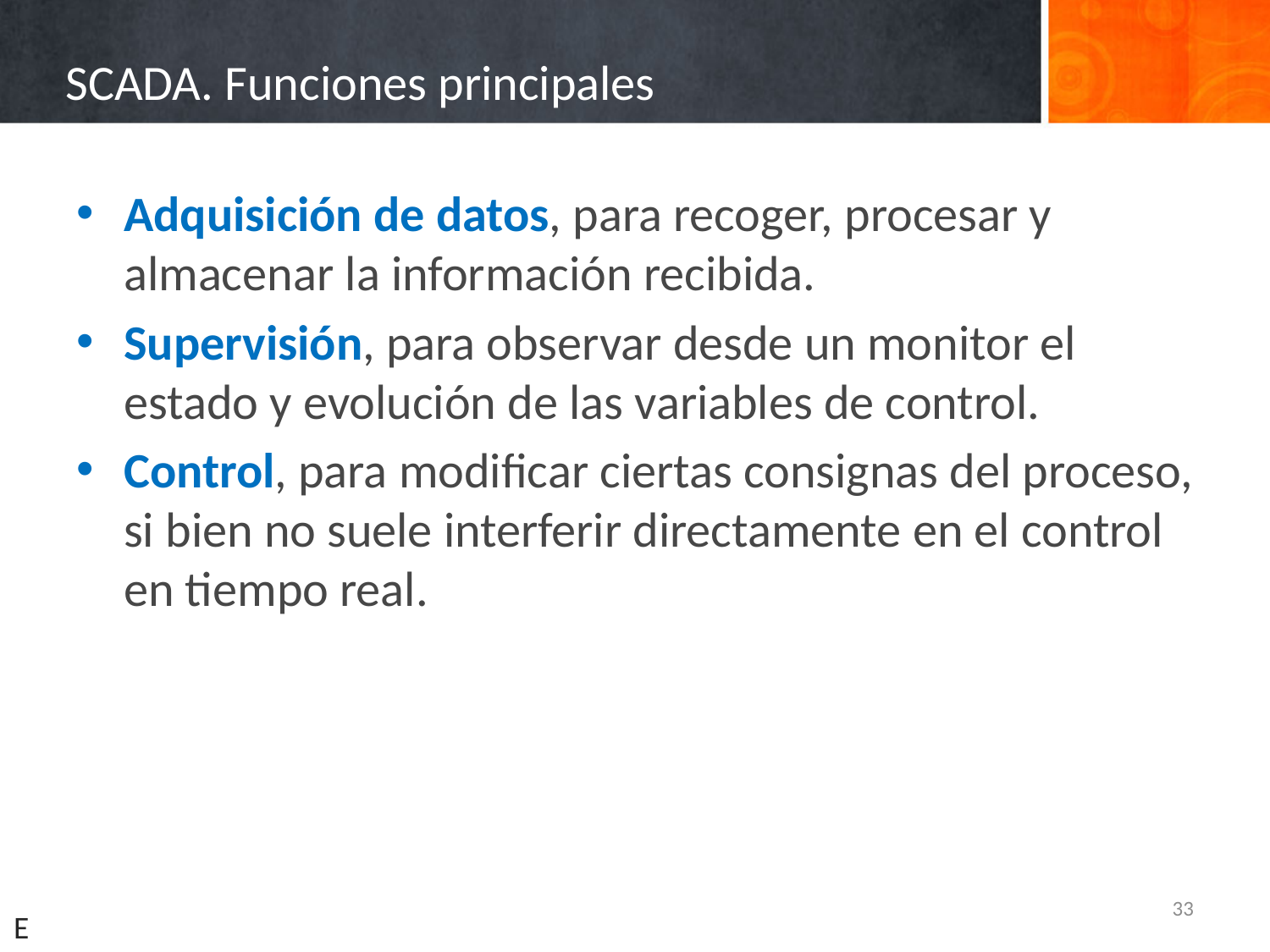

# SCADA. Funciones principales
Adquisición de datos, para recoger, procesar y almacenar la información recibida.
Supervisión, para observar desde un monitor el estado y evolución de las variables de control.
Control, para modificar ciertas consignas del proceso, si bien no suele interferir directamente en el control en tiempo real.
33
E